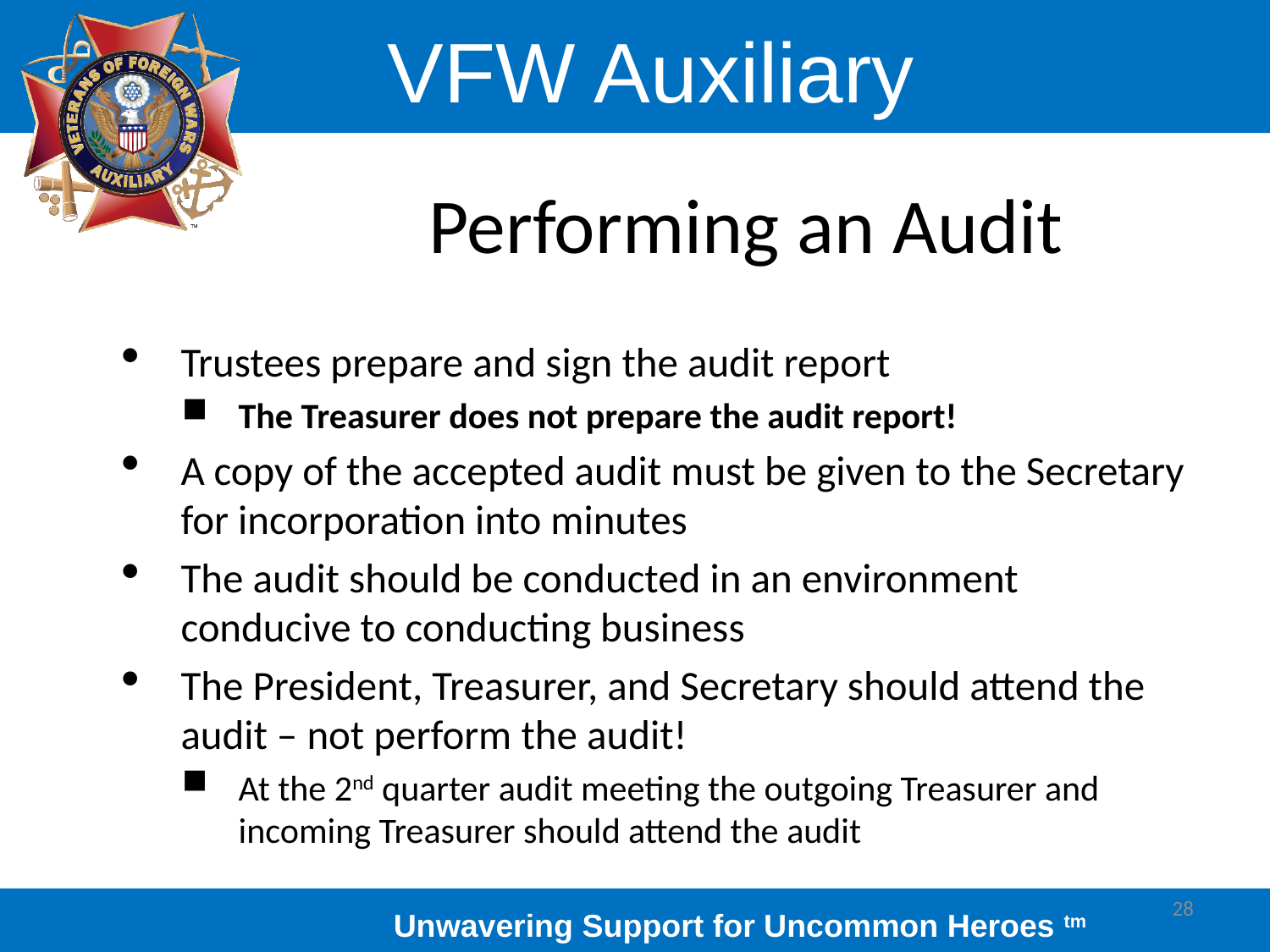

# Performing an Audit

Trustees prepare and sign the audit report
The Treasurer does not prepare the audit report!
A copy of the accepted audit must be given to the Secretary for incorporation into minutes
The audit should be conducted in an environment conducive to conducting business
The President, Treasurer, and Secretary should attend the audit – not perform the audit!
At the 2nd quarter audit meeting the outgoing Treasurer and incoming Treasurer should attend the audit

28